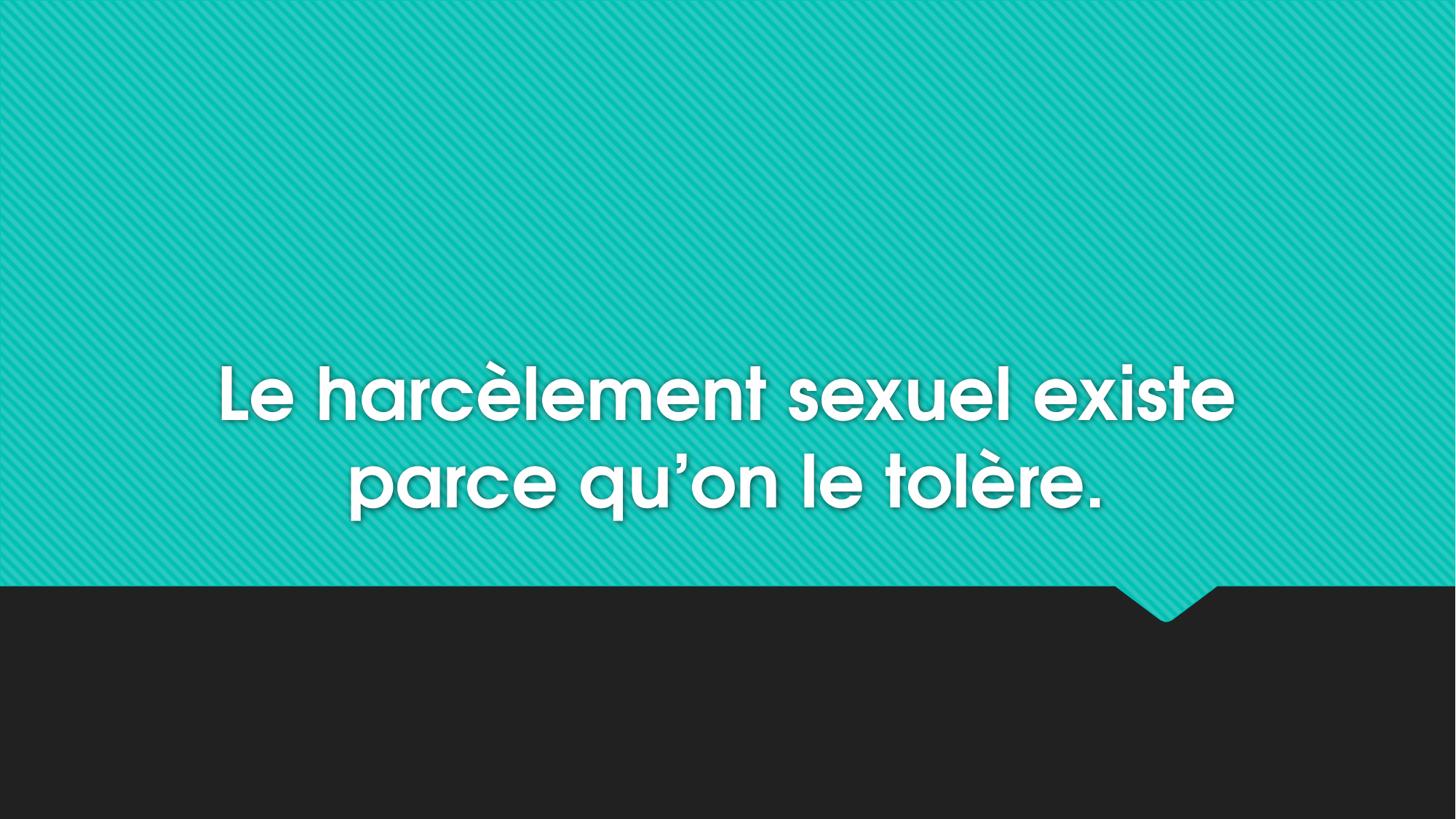

# Le harcèlement sexuel existe parce qu’on le tolère.